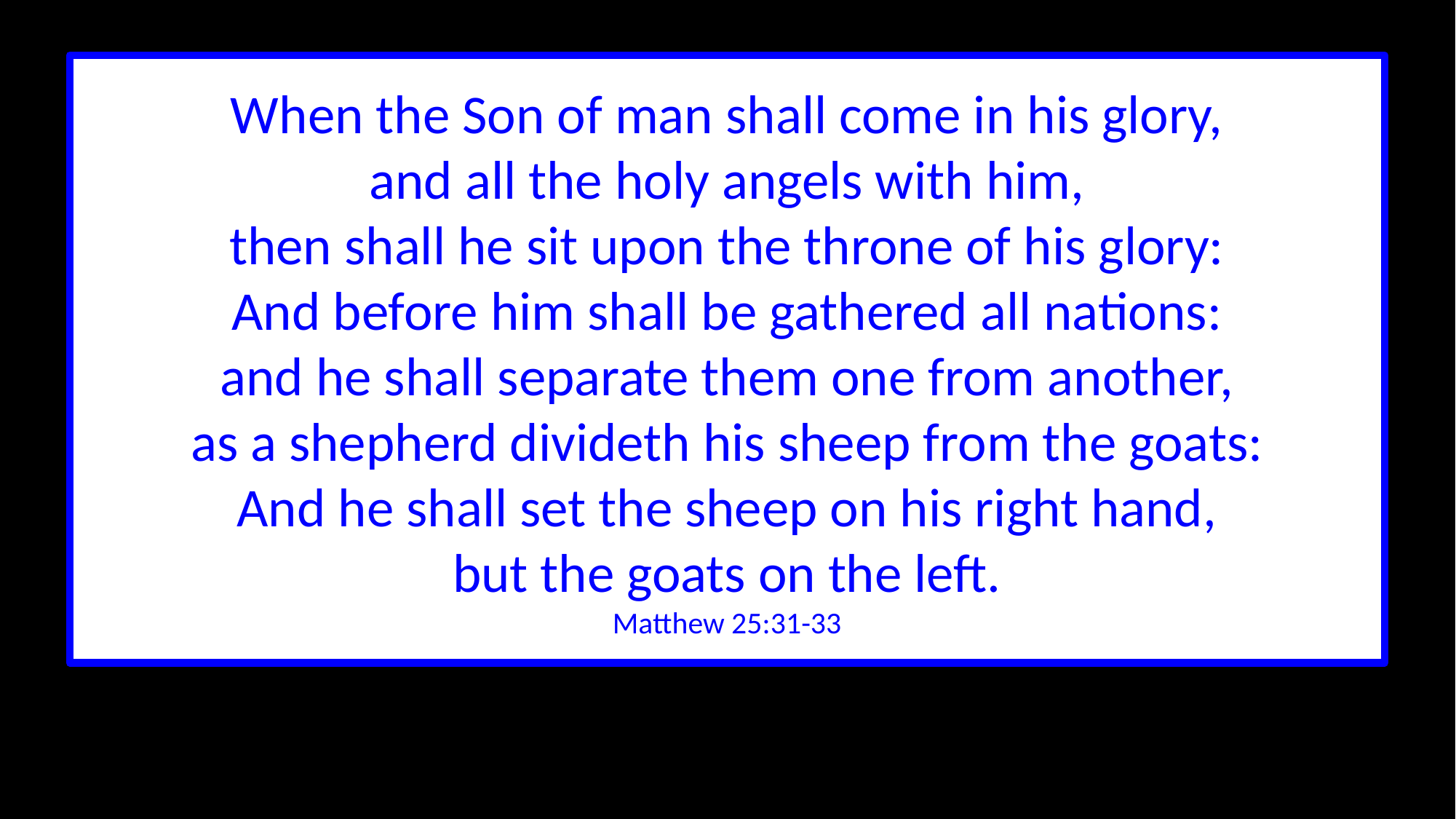

When the Son of man shall come in his glory,
and all the holy angels with him,
then shall he sit upon the throne of his glory:
And before him shall be gathered all nations:
and he shall separate them one from another,
as a shepherd divideth his sheep from the goats:
And he shall set the sheep on his right hand,
but the goats on the left.
Matthew 25:31-33